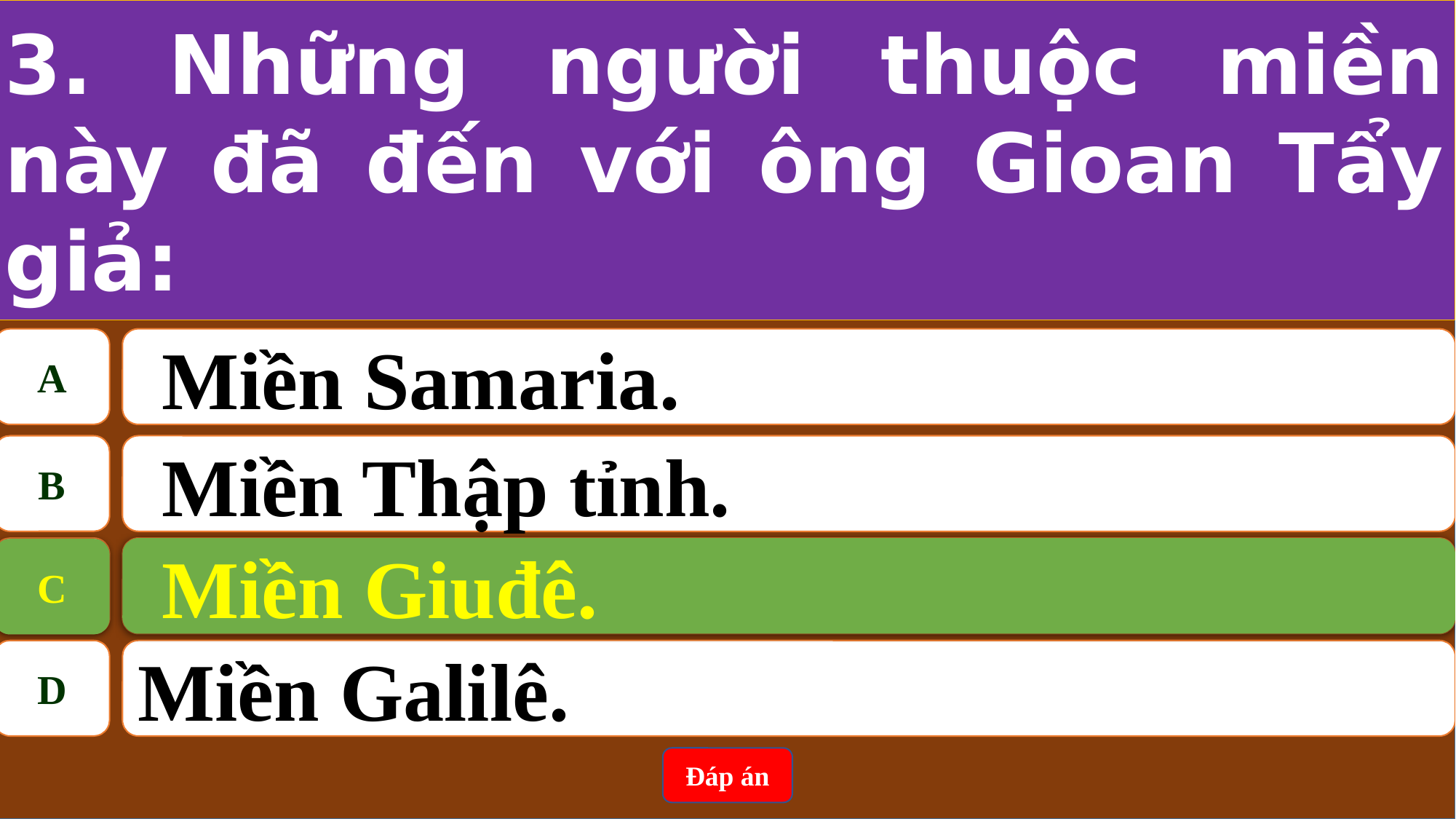

3. Những người thuộc miền này đã đến với ông Gioan Tẩy giả:
A
Miền Samaria.
B
Miền Thập tỉnh.
Miền Giuđê.
C
C
Miền Giuđê.
D
Miền Galilê.
Đáp án